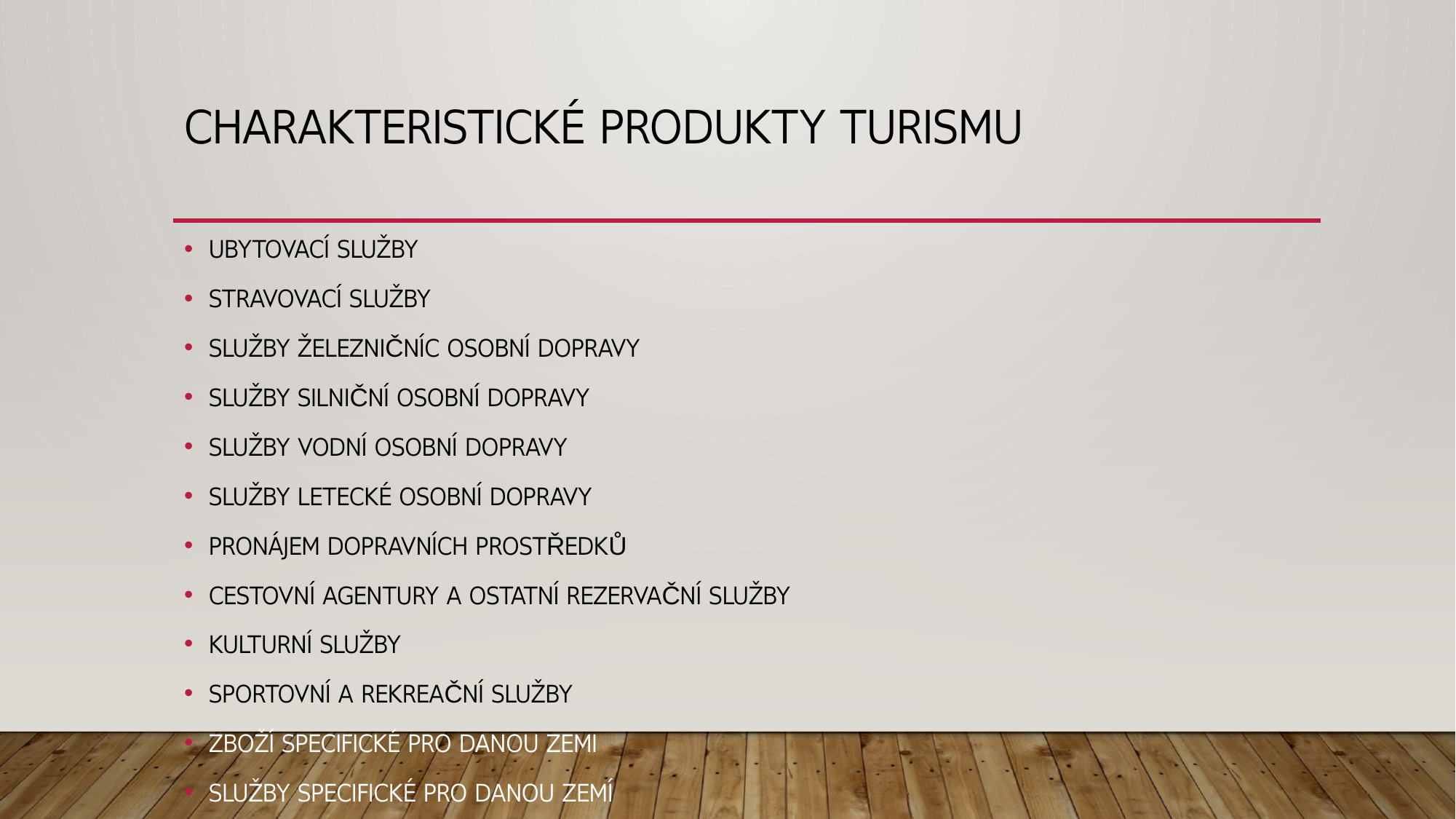

# Charakteristické produkty turismu
UBYTOVACÍ SLUŽBY
STRAVOVACÍ SLUŽBY
SLUŽBY ŽELEZNIČNÍC OSOBNÍ DOPRAVY
SLUŽBY SILNIČNÍ OSOBNÍ DOPRAVY
SLUŽBY VODNÍ OSOBNÍ DOPRAVY
SLUŽBY LETECKÉ OSOBNÍ DOPRAVY
PRONÁJEM DOPRAVNÍCH PROSTŘEDKŮ
CESTOVNÍ AGENTURY A OSTATNÍ REZERVAČNÍ SLUŽBY
KULTURNÍ SLUŽBY
SPORTOVNÍ A REKREAČNÍ SLUŽBY
ZBOŽÍ SPECIFICKÉ PRO DANOU ZEMI
SLUŽBY SPECIFICKÉ PRO DANOU ZEMÍ